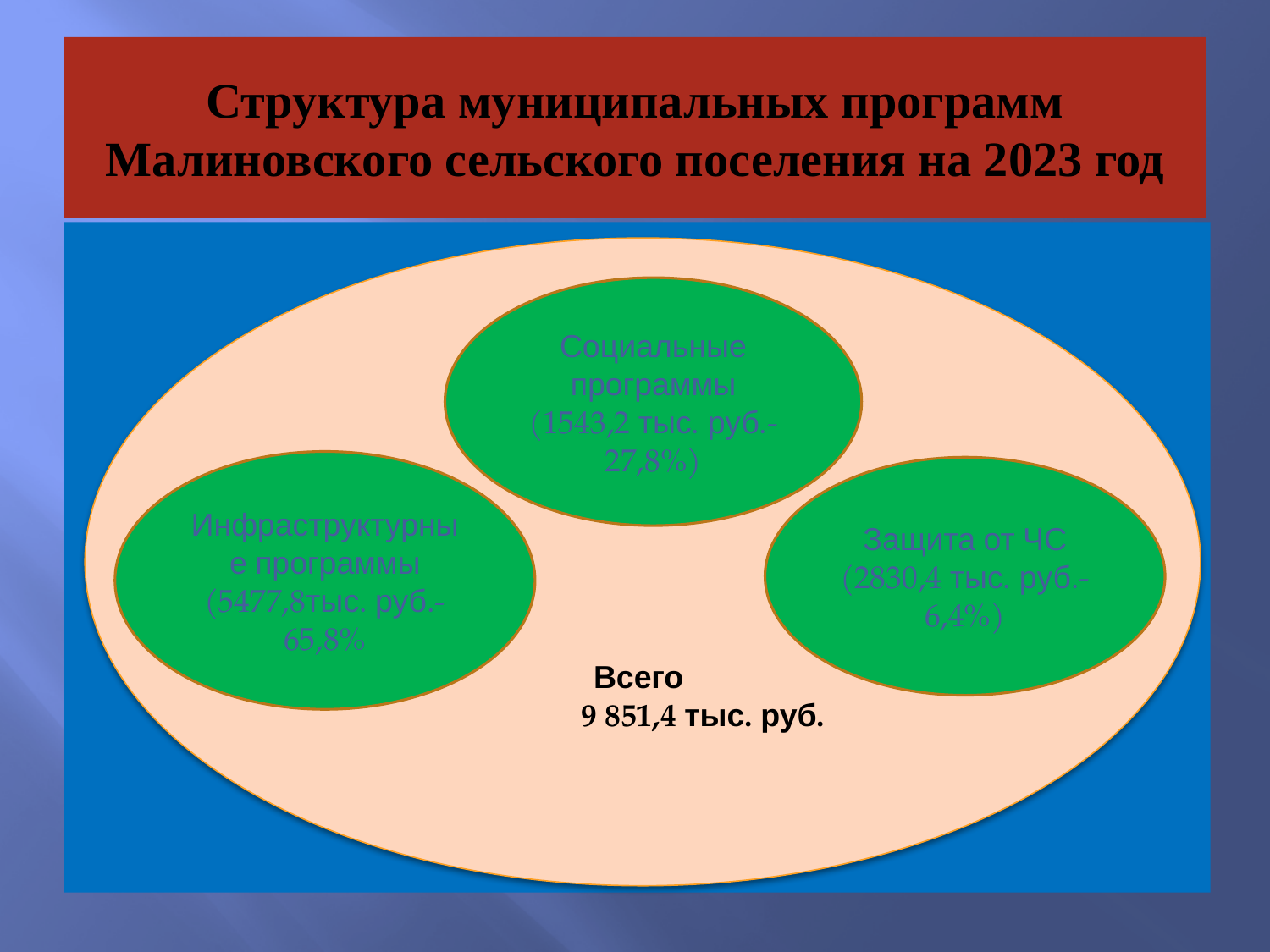

# Структура муниципальных программ Малиновского сельского поселения на 2023 год

Всего
               9 851,4 тыс. руб.
Социальные программы (1543,2 тыс. руб.- 27,8%)
Инфраструктурные программы (5477,8тыс. руб.-65,8%
Защита от ЧС (2830,4 тыс. руб.- 6,4%)